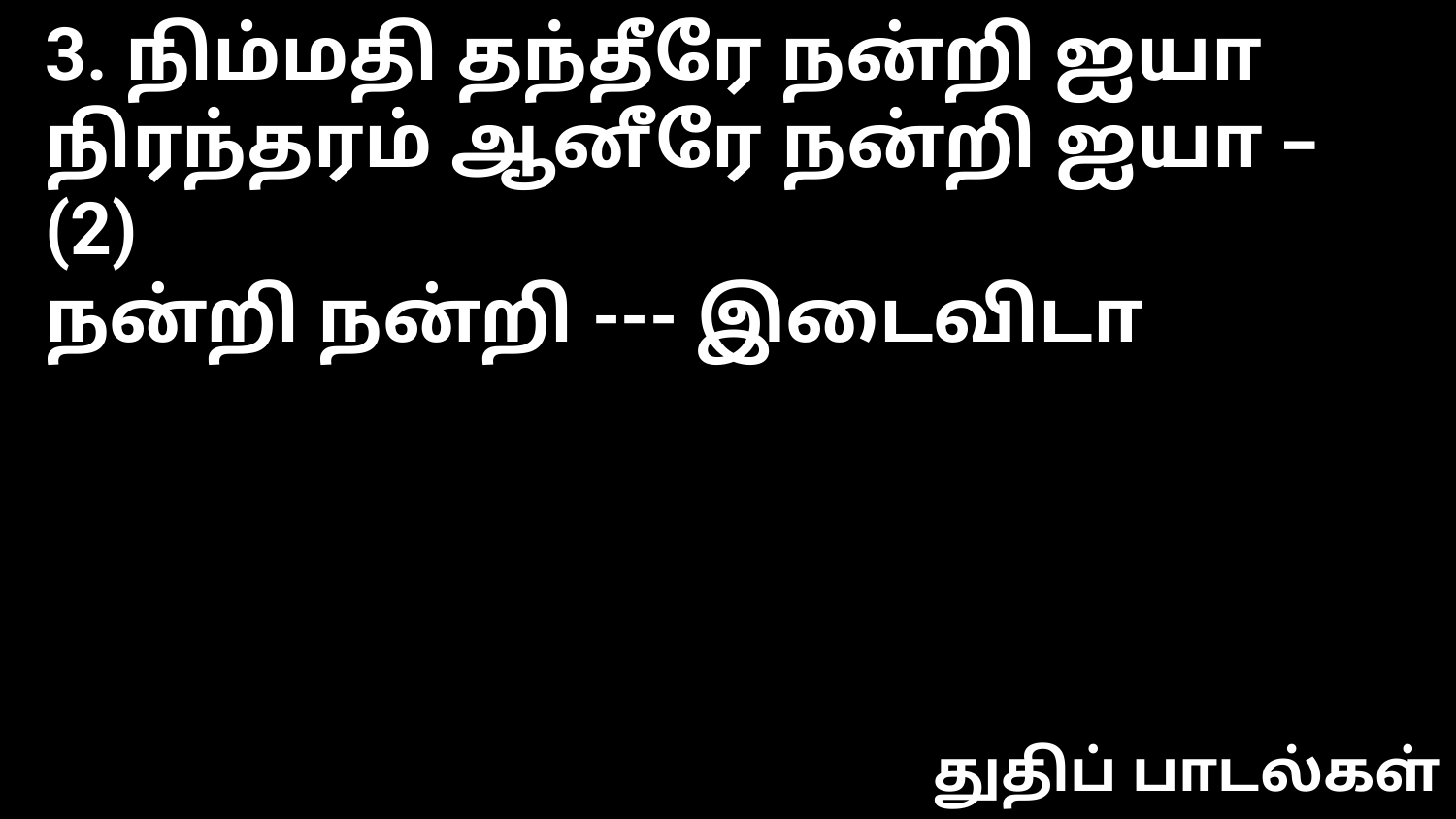

3. நிம்மதி தந்தீரே நன்றி ஐயா
நிரந்தரம் ஆனீரே நன்றி ஐயா – (2)
நன்றி நன்றி --- இடைவிடா

துதிப் பாடல்கள்